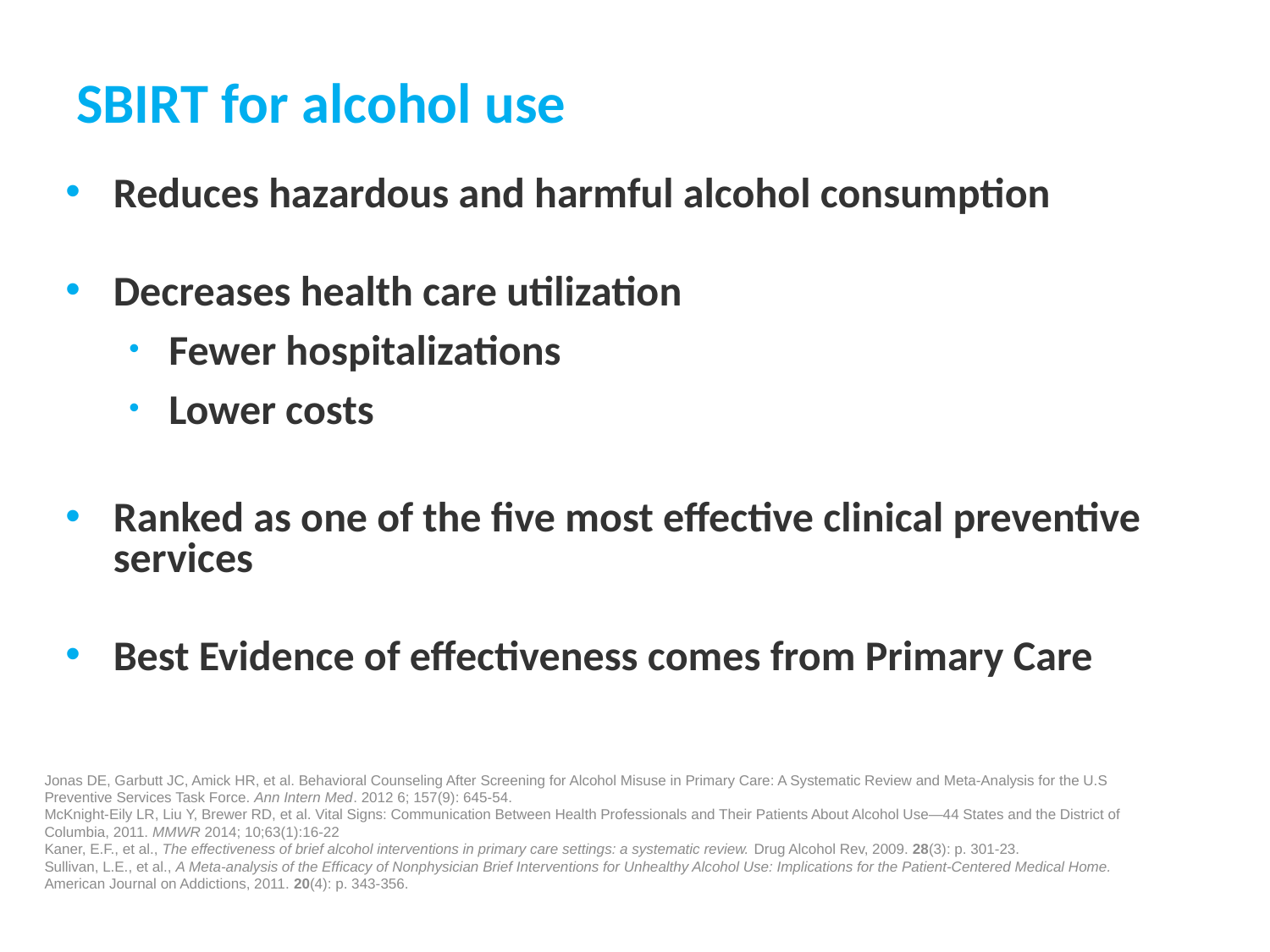

# SBIRT for alcohol use
Reduces hazardous and harmful alcohol consumption

Decreases health care utilization
Fewer hospitalizations
Lower costs

Ranked as one of the five most effective clinical preventive services

Best Evidence of effectiveness comes from Primary Care

Jonas DE, Garbutt JC, Amick HR, et al. Behavioral Counseling After Screening for Alcohol Misuse in Primary Care: A Systematic Review and Meta-Analysis for the U.S Preventive Services Task Force. Ann Intern Med. 2012 6; 157(9): 645-54.
McKnight-Eily LR, Liu Y, Brewer RD, et al. Vital Signs: Communication Between Health Professionals and Their Patients About Alcohol Use—44 States and the District of Columbia, 2011. MMWR 2014; 10;63(1):16-22
Kaner, E.F., et al., The effectiveness of brief alcohol interventions in primary care settings: a systematic review. Drug Alcohol Rev, 2009. 28(3): p. 301-23.
Sullivan, L.E., et al., A Meta-analysis of the Efficacy of Nonphysician Brief Interventions for Unhealthy Alcohol Use: Implications for the Patient-Centered Medical Home. American Journal on Addictions, 2011. 20(4): p. 343-356.